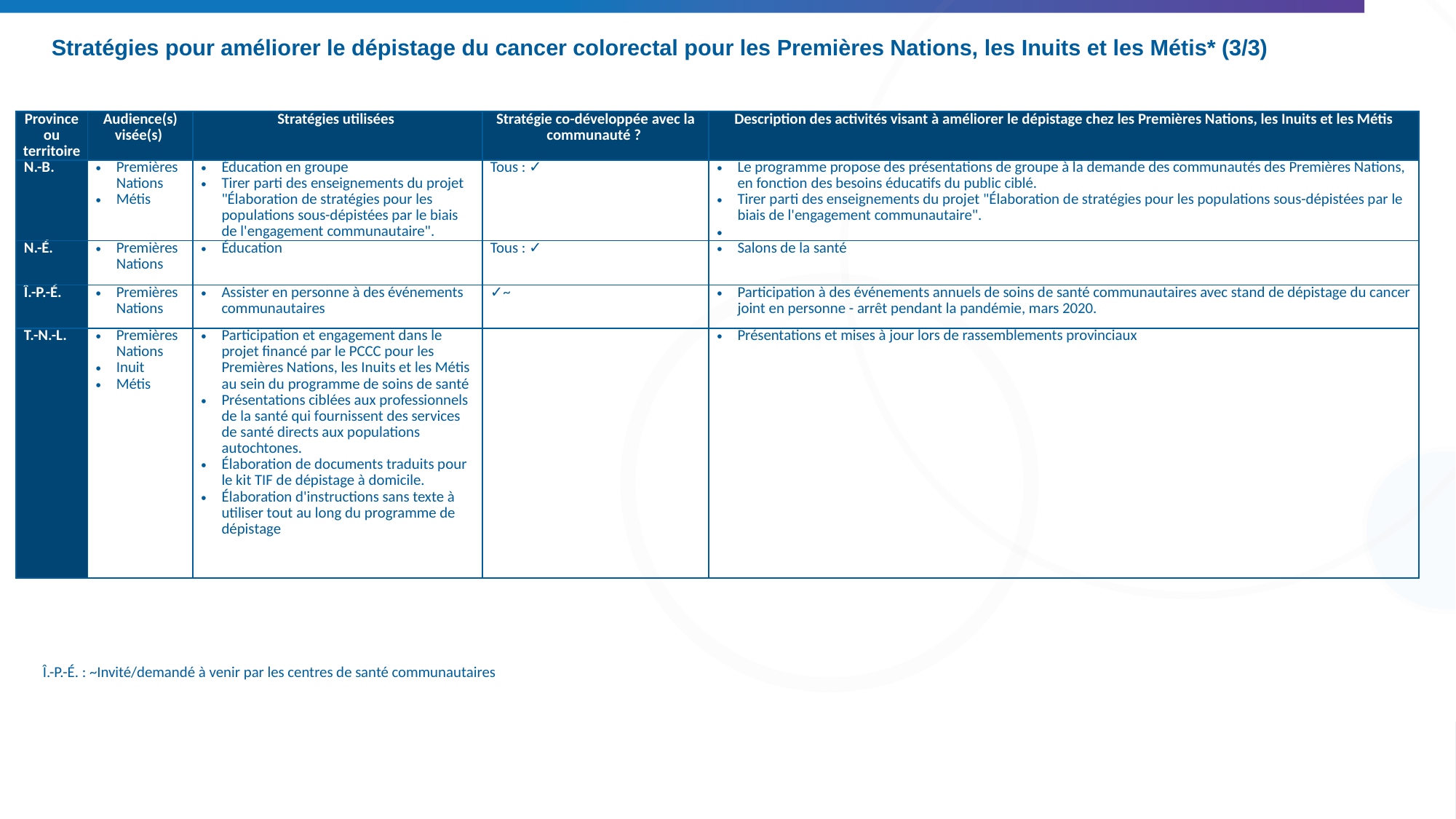

# Stratégies pour améliorer le dépistage du cancer colorectal pour les Premières Nations, les Inuits et les Métis* (3/3)
| Province ou territoire | Audience(s) visée(s) | Stratégies utilisées | Stratégie co-développée avec la communauté ? | Description des activités visant à améliorer le dépistage chez les Premières Nations, les Inuits et les Métis |
| --- | --- | --- | --- | --- |
| N.-B. | Premières Nations Métis | Éducation en groupe Tirer parti des enseignements du projet "Élaboration de stratégies pour les populations sous-dépistées par le biais de l'engagement communautaire". | Tous : ✓ | Le programme propose des présentations de groupe à la demande des communautés des Premières Nations, en fonction des besoins éducatifs du public ciblé. Tirer parti des enseignements du projet "Élaboration de stratégies pour les populations sous-dépistées par le biais de l'engagement communautaire". |
| N.-É. | Premières Nations | Éducation | Tous : ✓ | Salons de la santé |
| Î.-P.-É. | Premières Nations | Assister en personne à des événements communautaires | ✓~ | Participation à des événements annuels de soins de santé communautaires avec stand de dépistage du cancer joint en personne - arrêt pendant la pandémie, mars 2020. |
| T.-N.-L. | Premières Nations Inuit Métis | Participation et engagement dans le projet financé par le PCCC pour les Premières Nations, les Inuits et les Métis au sein du programme de soins de santé Présentations ciblées aux professionnels de la santé qui fournissent des services de santé directs aux populations autochtones. Élaboration de documents traduits pour le kit TIF de dépistage à domicile. Élaboration d'instructions sans texte à utiliser tout au long du programme de dépistage |  | Présentations et mises à jour lors de rassemblements provinciaux |
Î.-P.-É. : ~Invité/demandé à venir par les centres de santé communautaires